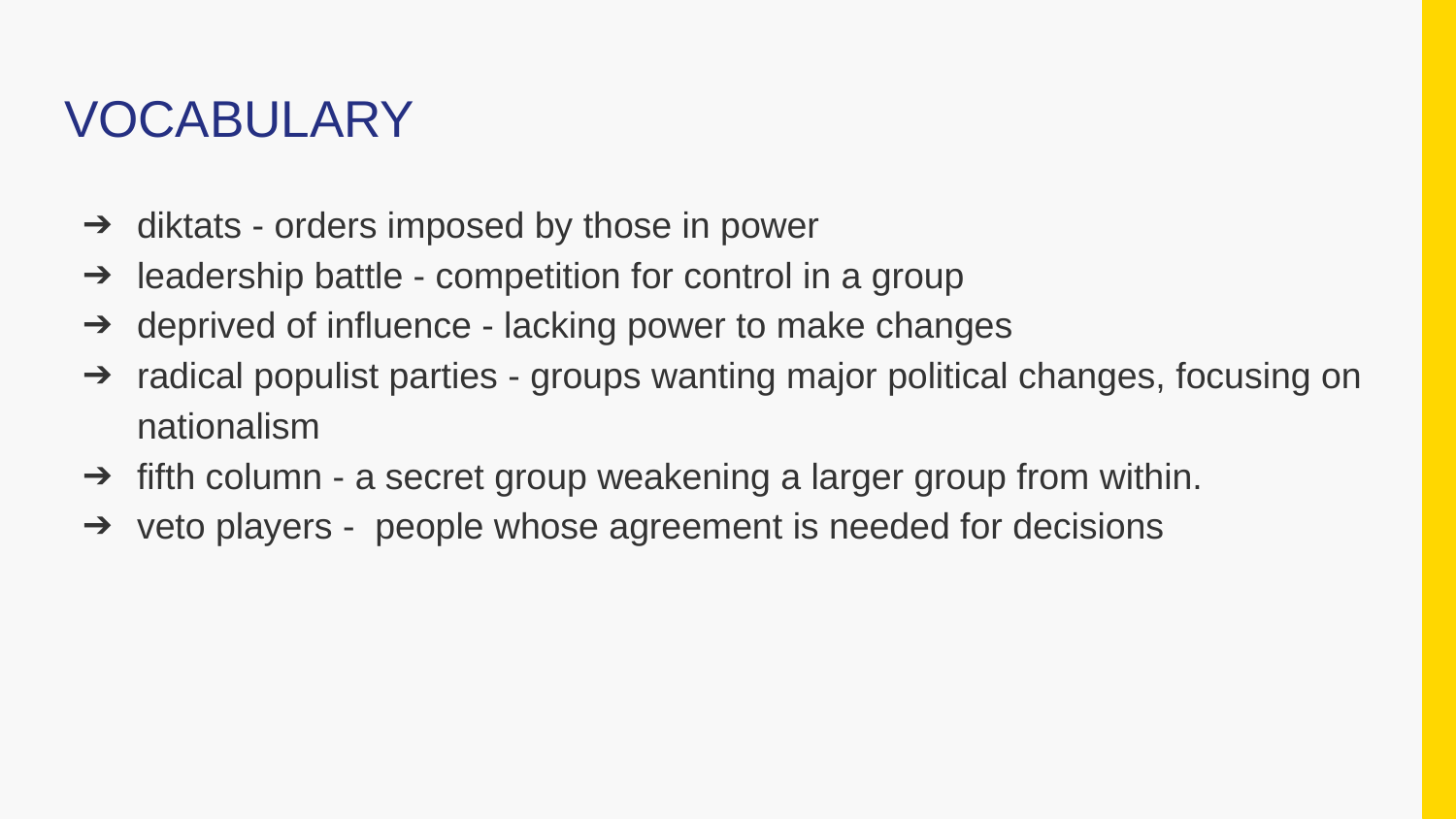

# VOCABULARY

diktats - orders imposed by those in power
leadership battle - competition for control in a group
deprived of influence - lacking power to make changes
radical populist parties - groups wanting major political changes, focusing on nationalism
fifth column - a secret group weakening a larger group from within.
veto players -  people whose agreement is needed for decisions